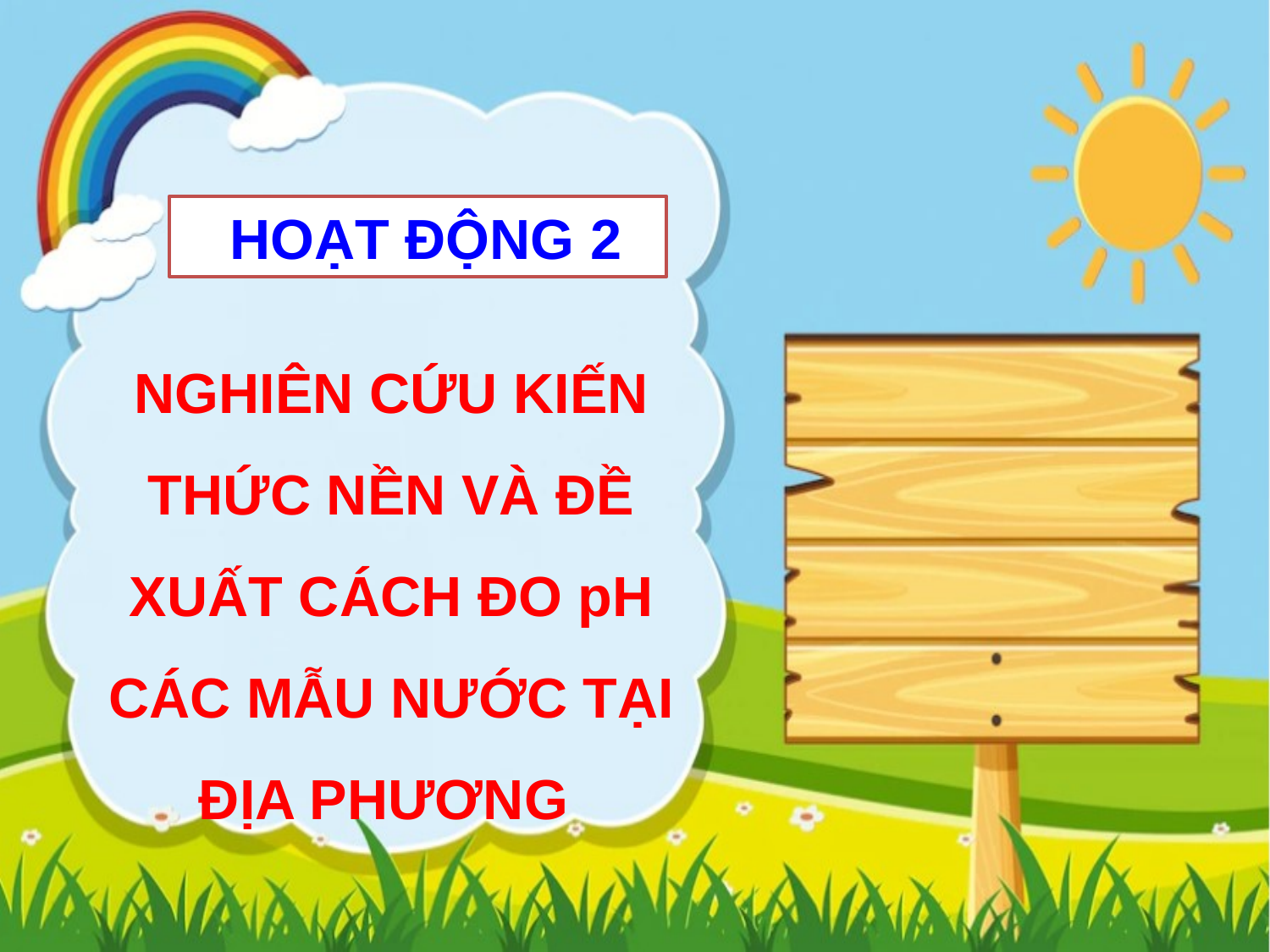

HOẠT ĐỘNG 2
NGHIÊN CỨU KIẾN THỨC NỀN VÀ ĐỀ XUẤT CÁCH ĐO pH CÁC MẪU NƯỚC TẠI ĐỊA PHƯƠNG